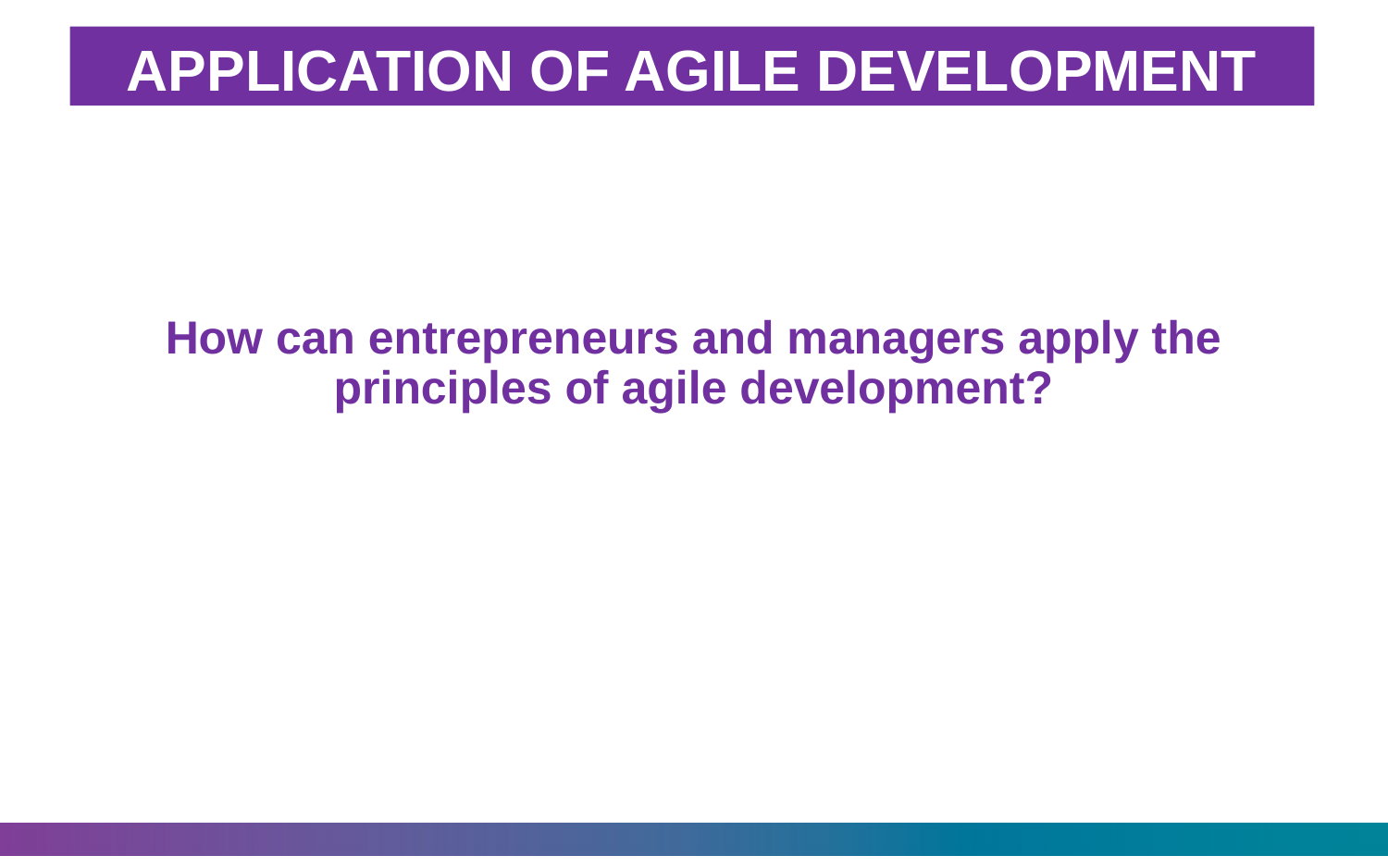

APPLICATION OF AGILE DEVELOPMENT

How can entrepreneurs and managers apply the principles of agile development?